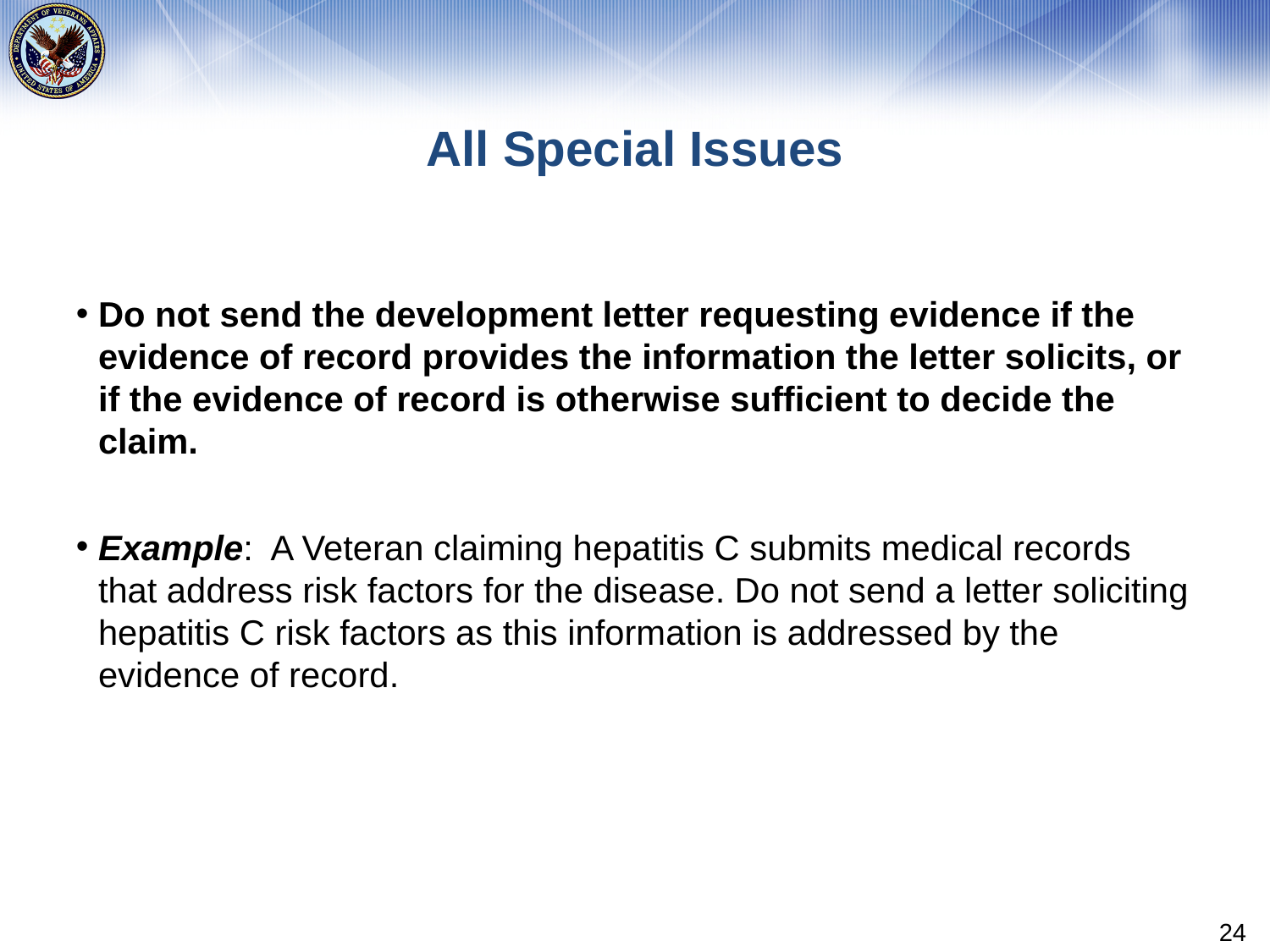

# All Special Issues
Do not send the development letter requesting evidence if the evidence of record provides the information the letter solicits, or if the evidence of record is otherwise sufficient to decide the claim.

Example:  A Veteran claiming hepatitis C submits medical records that address risk factors for the disease. Do not send a letter soliciting hepatitis C risk factors as this information is addressed by the evidence of record.
24